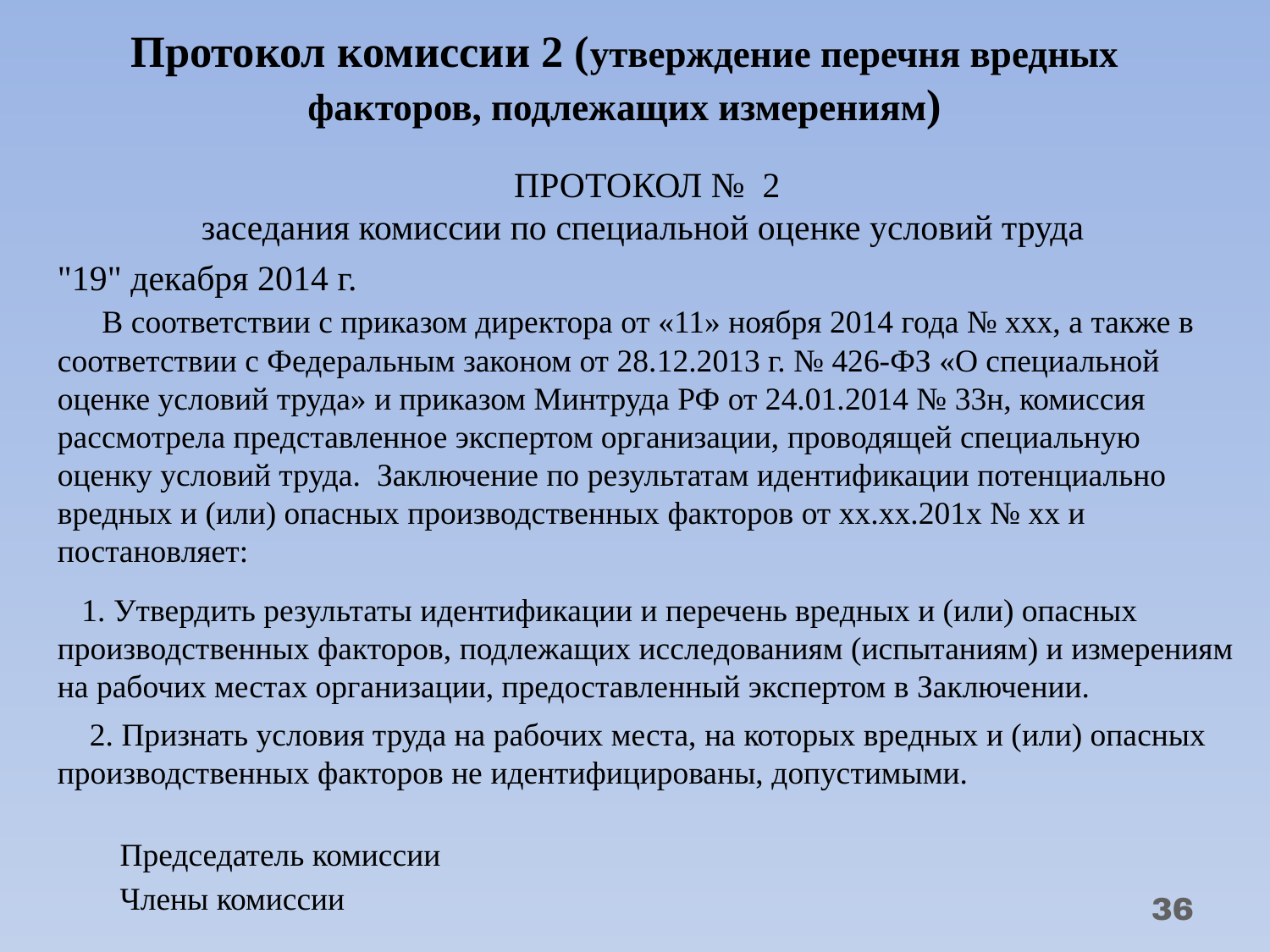

# Протокол комиссии 2 (утверждение перечня вредных факторов, подлежащих измерениям)
ПРОТОКОЛ №  2
заседания комиссии по специальной оценке условий труда
"19" декабря 2014 г.
     В соответствии с приказом директора от «11» ноября 2014 года № ххх, а также в соответствии с Федеральным законом от 28.12.2013 г. № 426-ФЗ «О специальной оценке условий труда» и приказом Минтруда РФ от 24.01.2014 № 33н, комиссия рассмотрела представленное экспертом организации, проводящей специальную оценку условий труда.  Заключение по результатам идентификации потенциально вредных и (или) опасных производственных факторов от хх.хх.201х № хх и постановляет:

   1. Утвердить результаты идентификации и перечень вредных и (или) опасных производственных факторов, подлежащих исследованиям (испытаниям) и измерениям на рабочих местах организации, предоставленный экспертом в Заключении.
    2. Признать условия труда на рабочих места, на которых вредных и (или) опасных производственных факторов не идентифицированы, допустимыми.

Председатель комиссии
Члены комиссии
36